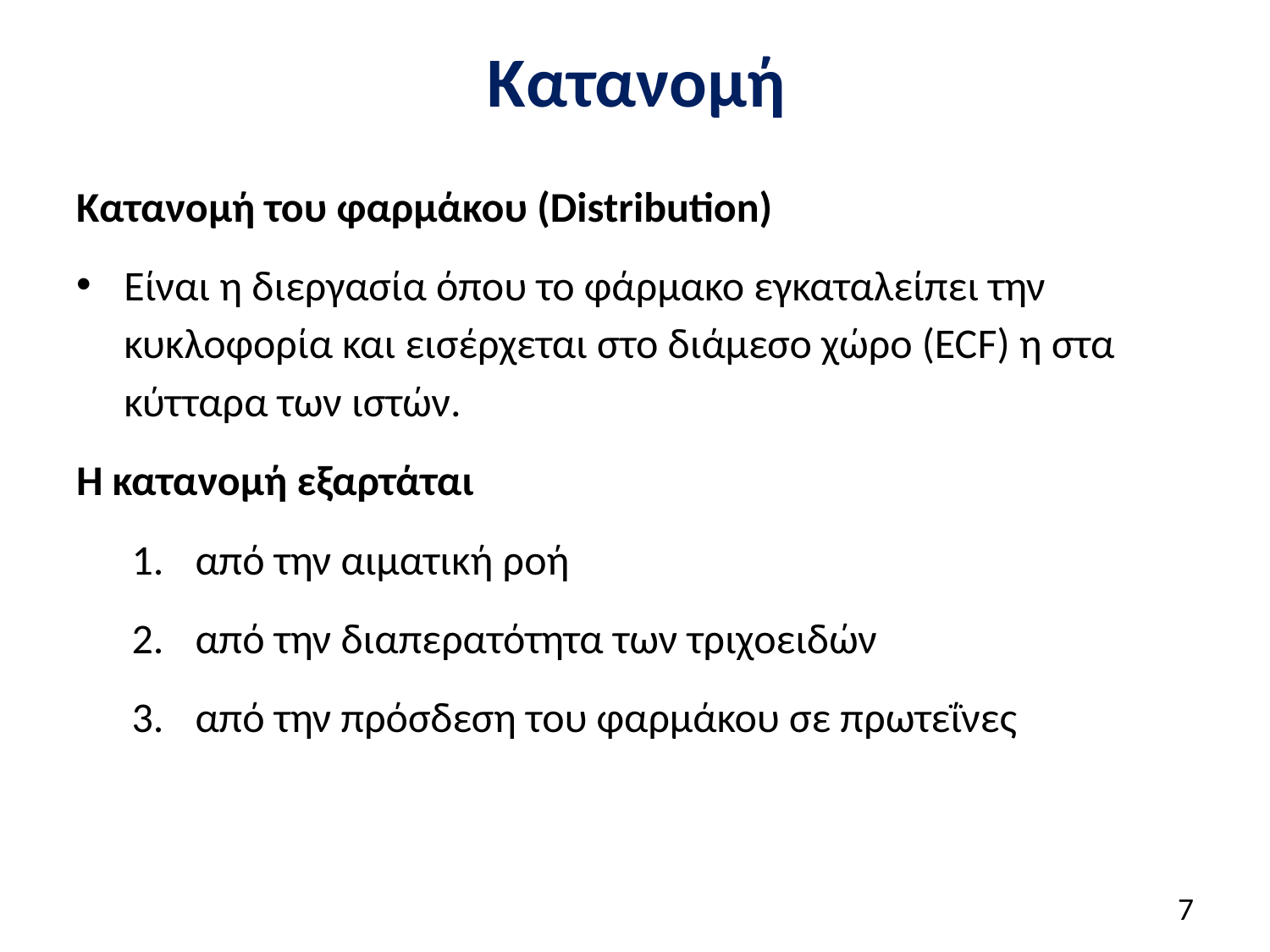

# Κατανομή
Κατανομή του φαρμάκου (Distribution)
Είναι η διεργασία όπου το φάρμακο εγκαταλείπει την κυκλοφορία και εισέρχεται στο διάμεσο χώρο (ECF) η στα κύτταρα των ιστών.
Η κατανομή εξαρτάται
από την αιματική ροή
από την διαπερατότητα των τριχοειδών
από την πρόσδεση του φαρμάκου σε πρωτεΐνες

7